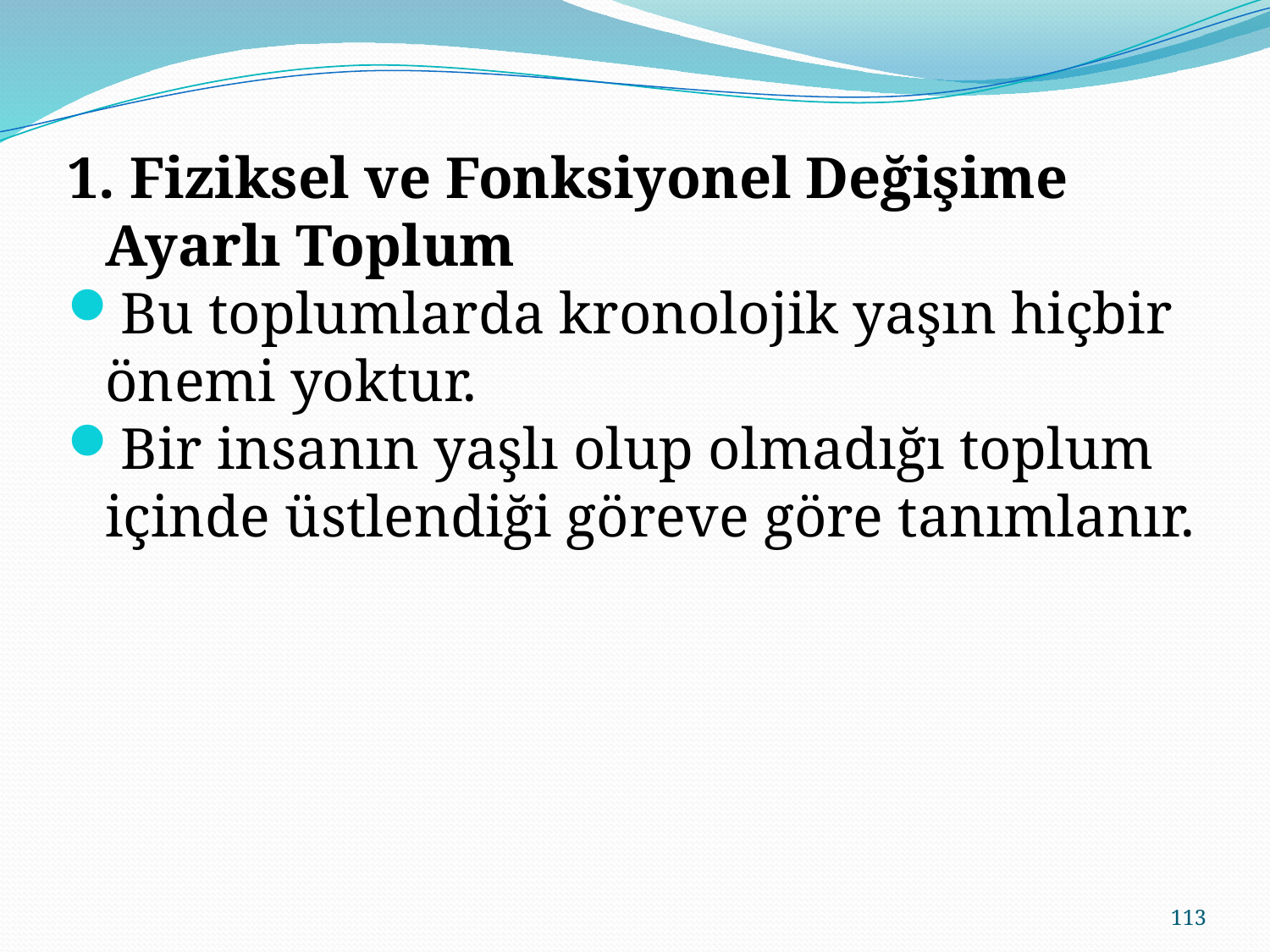

1. Fiziksel ve Fonksiyonel Değişime Ayarlı Toplum
Bu toplumlarda kronolojik yaşın hiçbir önemi yoktur.
Bir insanın yaşlı olup olmadığı toplum içinde üstlendiği göreve göre tanımlanır.
113